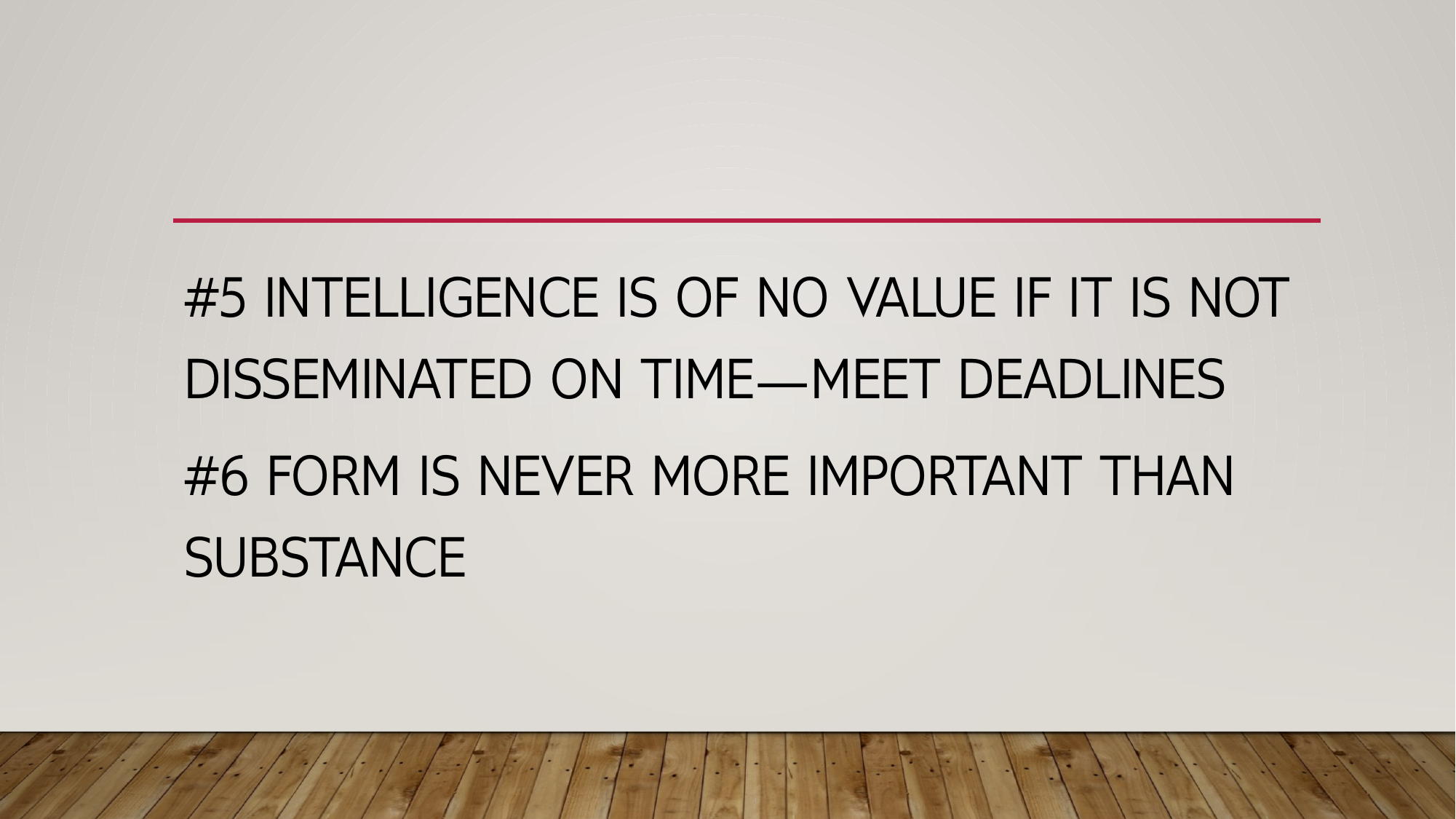

#
#5 INTELLIGENCE IS OF NO VALUE IF IT IS NOT DISSEMINATED ON TIME—MEET DEADLINES
#6 FORM IS NEVER MORE IMPORTANT THAN SUBSTANCE